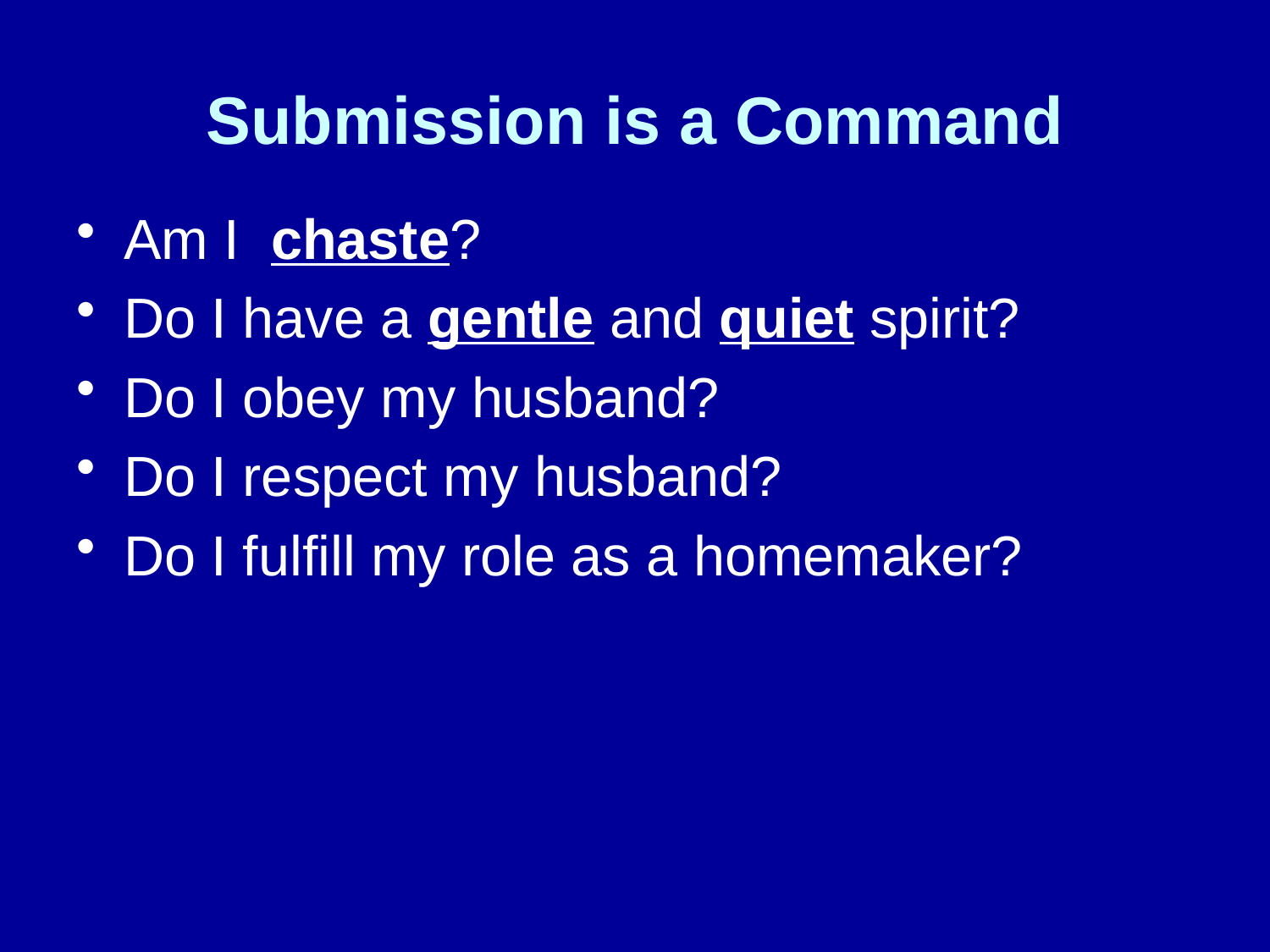

# Submission is a Command
Am I  chaste?
Do I have a gentle and quiet spirit?
Do I obey my husband?
Do I respect my husband?
Do I fulfill my role as a homemaker?